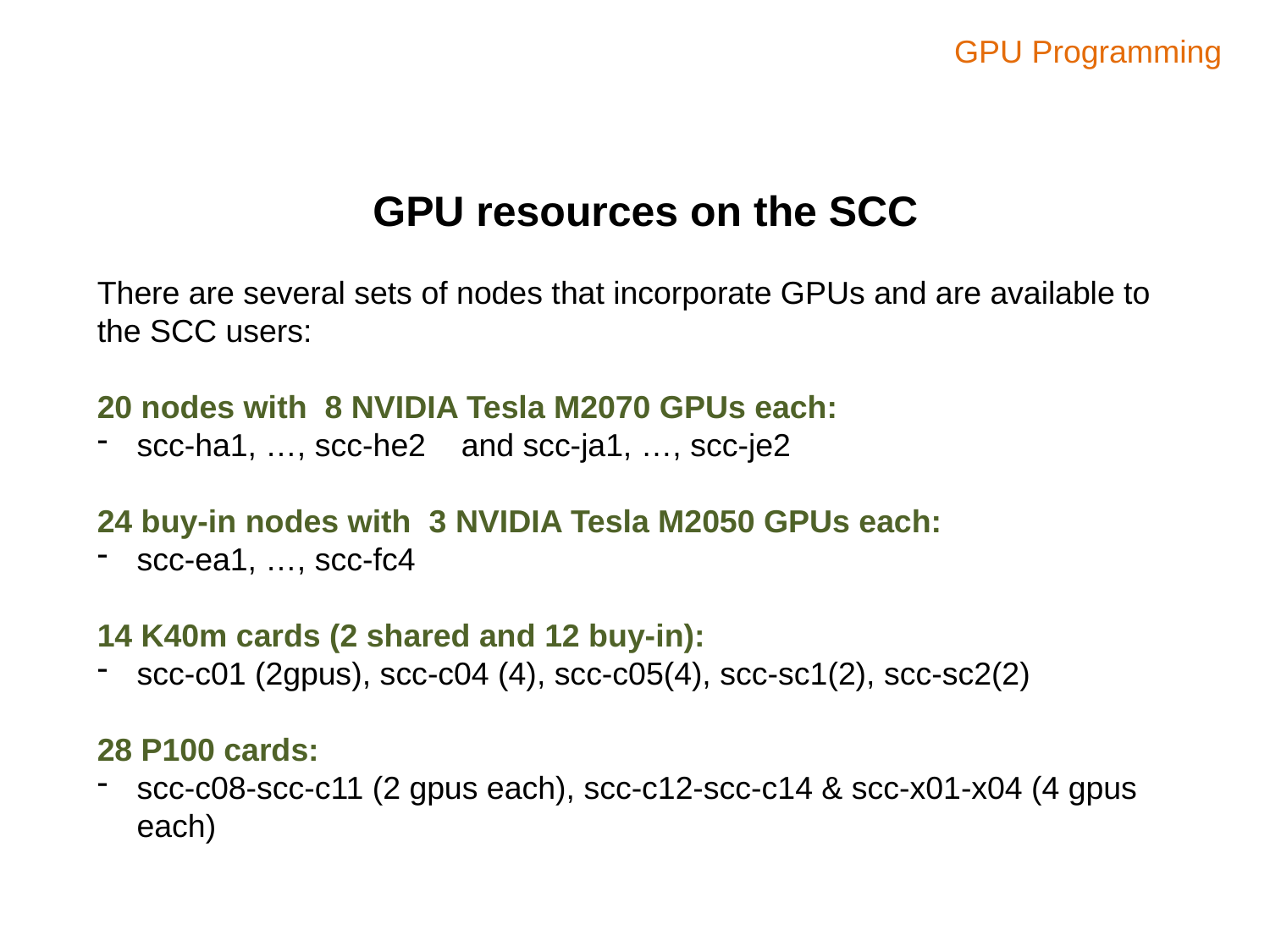

GPU Programming
GPU resources on the SCC

There are several sets of nodes that incorporate GPUs and are available to the SCC users:

20 nodes with  8 NVIDIA Tesla M2070 GPUs each:
scc-ha1, …, scc-he2    and scc-ja1, …, scc-je2

24 buy-in nodes with  3 NVIDIA Tesla M2050 GPUs each:
scc-ea1, …, scc-fc4

14 K40m cards (2 shared and 12 buy-in):
scc-c01 (2gpus), scc-c04 (4), scc-c05(4), scc-sc1(2), scc-sc2(2)

28 P100 cards:
scc-c08-scc-c11 (2 gpus each), scc-c12-scc-c14 & scc-x01-x04 (4 gpus each)